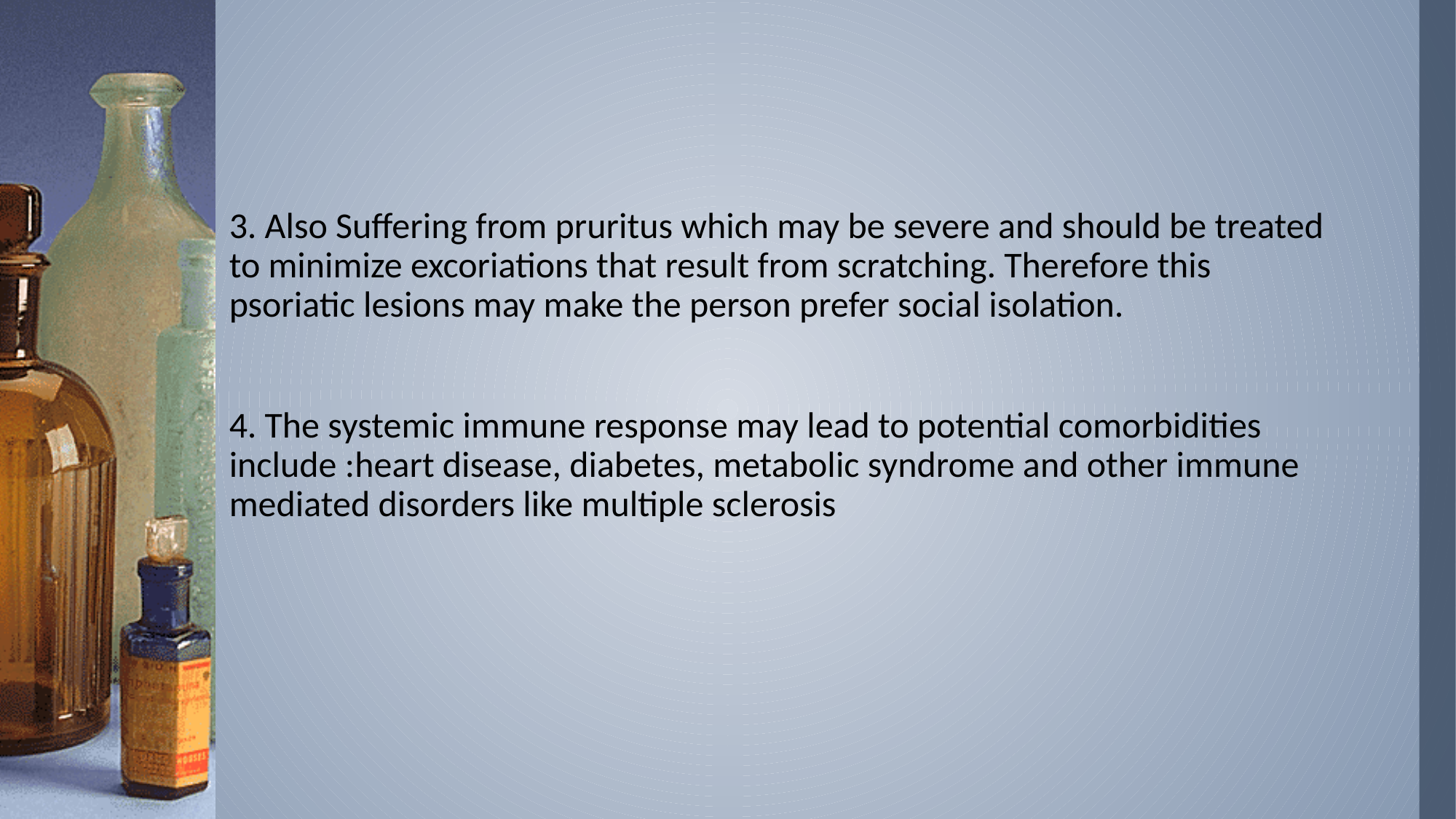

3. Also Suffering from pruritus which may be severe and should be treated to minimize excoriations that result from scratching. Therefore this psoriatic lesions may make the person prefer social isolation.

4. The systemic immune response may lead to potential comorbidities include :heart disease, diabetes, metabolic syndrome and other immune mediated disorders like multiple sclerosis